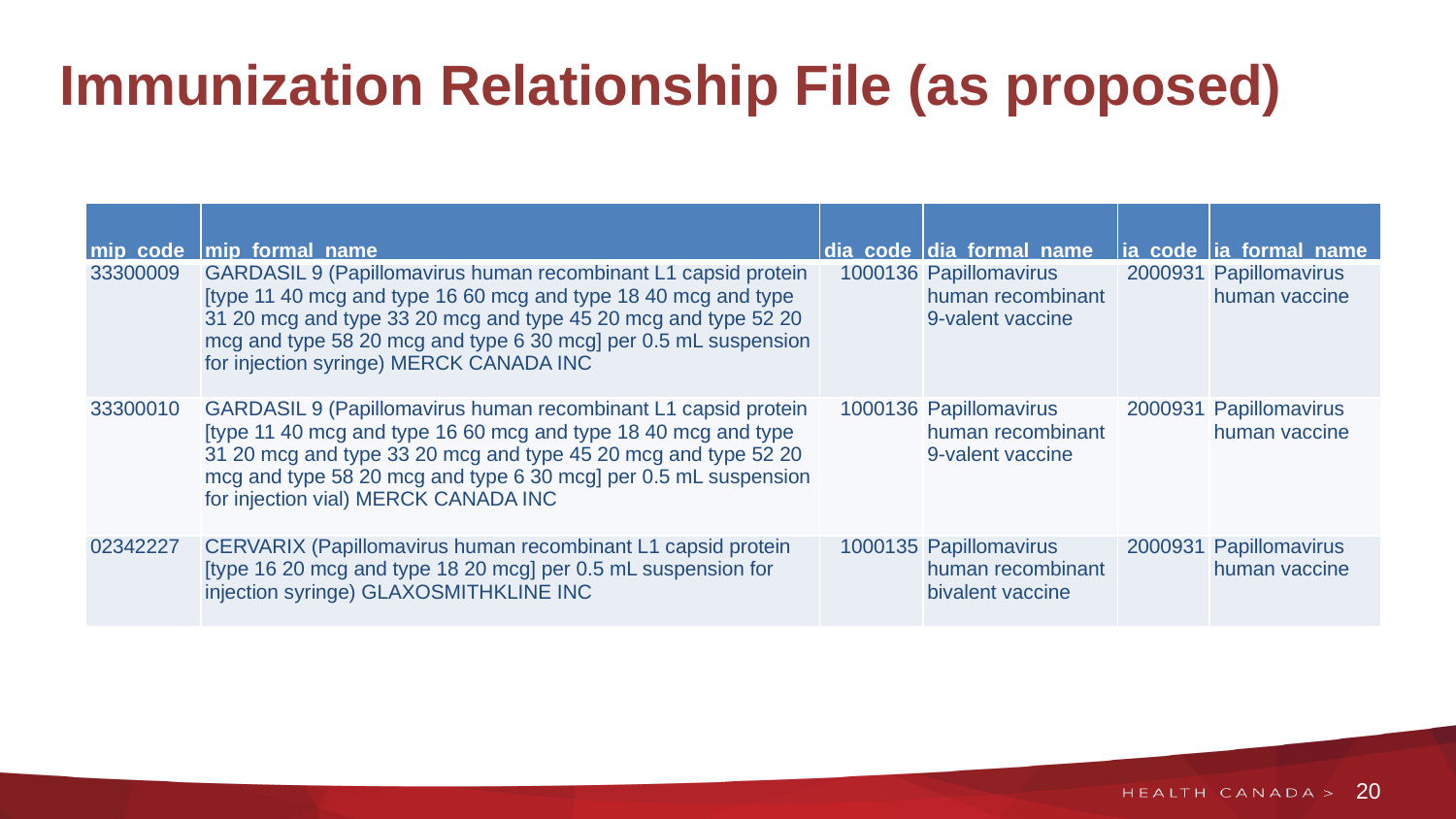

# Immunization Relationship File (as proposed)
| mip\_code | mip\_formal\_name | dia\_code | dia\_formal\_name | ia\_code | ia\_formal\_name |
| --- | --- | --- | --- | --- | --- |
| 33300009 | GARDASIL 9 (Papillomavirus human recombinant L1 capsid protein [type 11 40 mcg and type 16 60 mcg and type 18 40 mcg and type 31 20 mcg and type 33 20 mcg and type 45 20 mcg and type 52 20 mcg and type 58 20 mcg and type 6 30 mcg] per 0.5 mL suspension for injection syringe) MERCK CANADA INC | 1000136 | Papillomavirus human recombinant 9-valent vaccine | 2000931 | Papillomavirus human vaccine |
| 33300010 | GARDASIL 9 (Papillomavirus human recombinant L1 capsid protein [type 11 40 mcg and type 16 60 mcg and type 18 40 mcg and type 31 20 mcg and type 33 20 mcg and type 45 20 mcg and type 52 20 mcg and type 58 20 mcg and type 6 30 mcg] per 0.5 mL suspension for injection vial) MERCK CANADA INC | 1000136 | Papillomavirus human recombinant 9-valent vaccine | 2000931 | Papillomavirus human vaccine |
| 02342227 | CERVARIX (Papillomavirus human recombinant L1 capsid protein [type 16 20 mcg and type 18 20 mcg] per 0.5 mL suspension for injection syringe) GLAXOSMITHKLINE INC | 1000135 | Papillomavirus human recombinant bivalent vaccine | 2000931 | Papillomavirus human vaccine |
20